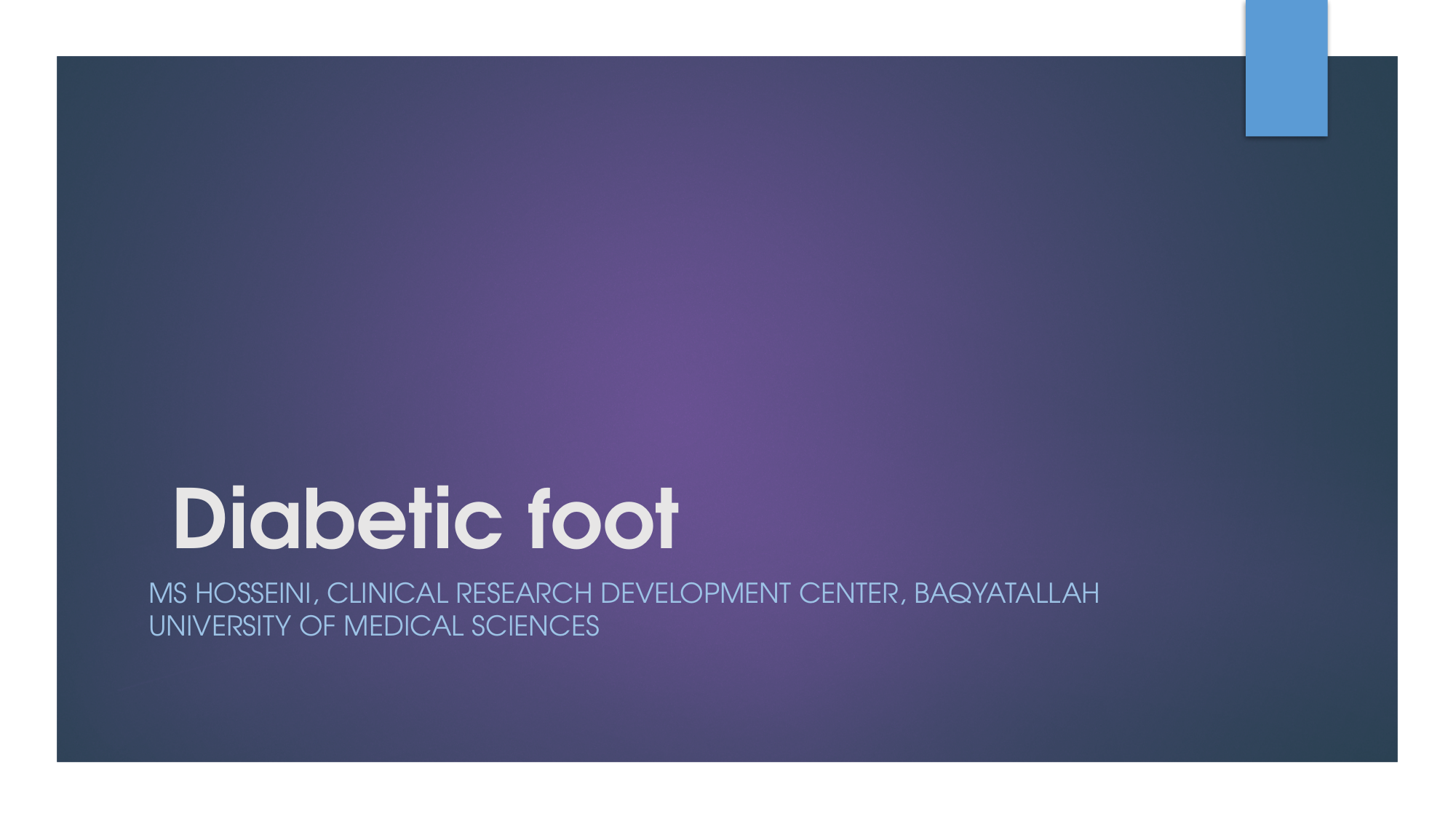

# Diabetic foot
ms hosseini, Clinical Research Development center, Baqyatallah University of Medical Sciences